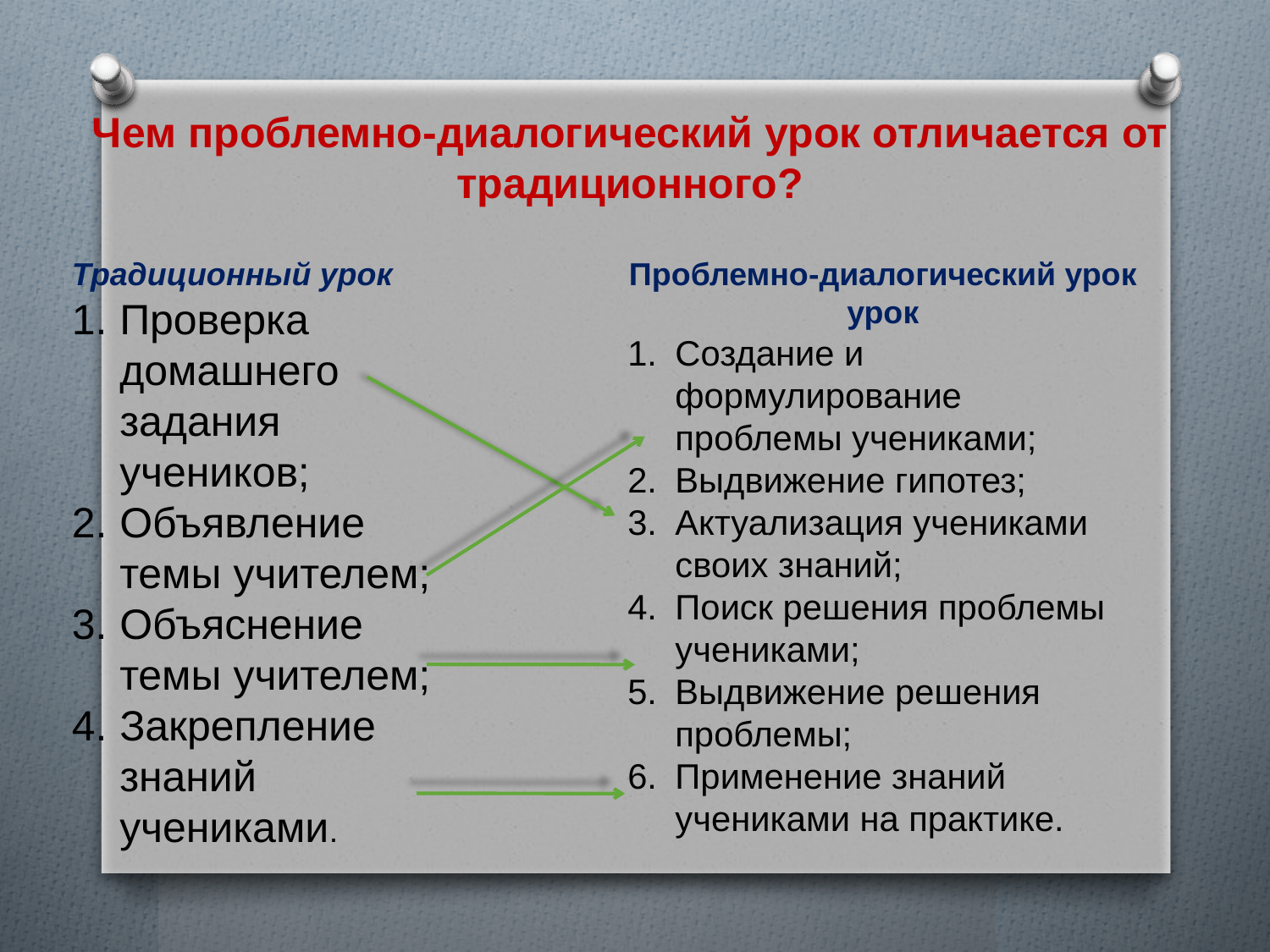

Чем проблемно-диалогический урок отличается от традиционного?
Традиционный урок
Проверка домашнего задания учеников;
Объявление темы учителем;
Объяснение темы учителем;
Закрепление знаний учениками.
Проблемно-диалогический урок урок
Создание и формулирование проблемы учениками;
Выдвижение гипотез;
Актуализация учениками своих знаний;
Поиск решения проблемы учениками;
Выдвижение решения проблемы;
Применение знаний учениками на практике.